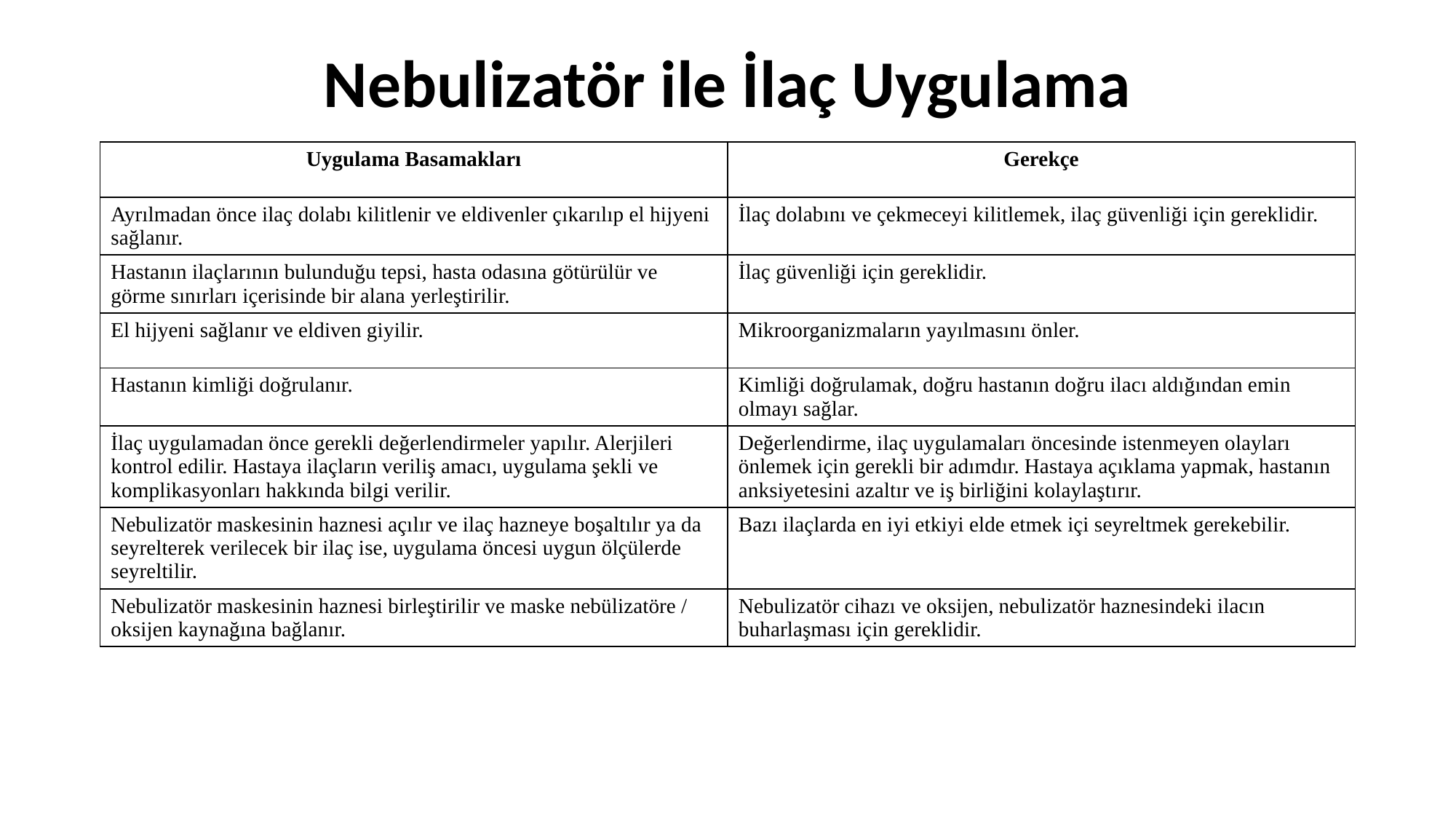

# Nebulizatör ile İlaç Uygulama
| Uygulama Basamakları | Gerekçe |
| --- | --- |
| Ayrılmadan önce ilaç dolabı kilitlenir ve eldivenler çıkarılıp el hijyeni sağlanır. | İlaç dolabını ve çekmeceyi kilitlemek, ilaç güvenliği için gereklidir. |
| Hastanın ilaçlarının bulunduğu tepsi, hasta odasına götürülür ve görme sınırları içerisinde bir alana yerleştirilir. | İlaç güvenliği için gereklidir. |
| El hijyeni sağlanır ve eldiven giyilir. | Mikroorganizmaların yayılmasını önler. |
| Hastanın kimliği doğrulanır. | Kimliği doğrulamak, doğru hastanın doğru ilacı aldığından emin olmayı sağlar. |
| İlaç uygulamadan önce gerekli değerlendirmeler yapılır. Alerjileri kontrol edilir. Hastaya ilaçların veriliş amacı, uygulama şekli ve komplikasyonları hakkında bilgi verilir. | Değerlendirme, ilaç uygulamaları öncesinde istenmeyen olayları önlemek için gerekli bir adımdır. Hastaya açıklama yapmak, hastanın anksiyetesini azaltır ve iş birliğini kolaylaştırır. |
| Nebulizatör maskesinin haznesi açılır ve ilaç hazneye boşaltılır ya da seyrelterek verilecek bir ilaç ise, uygulama öncesi uygun ölçülerde seyreltilir. | Bazı ilaçlarda en iyi etkiyi elde etmek içi seyreltmek gerekebilir. |
| Nebulizatör maskesinin haznesi birleştirilir ve maske nebülizatöre / oksijen kaynağına bağlanır. | Nebulizatör cihazı ve oksijen, nebulizatör haznesindeki ilacın buharlaşması için gereklidir. |